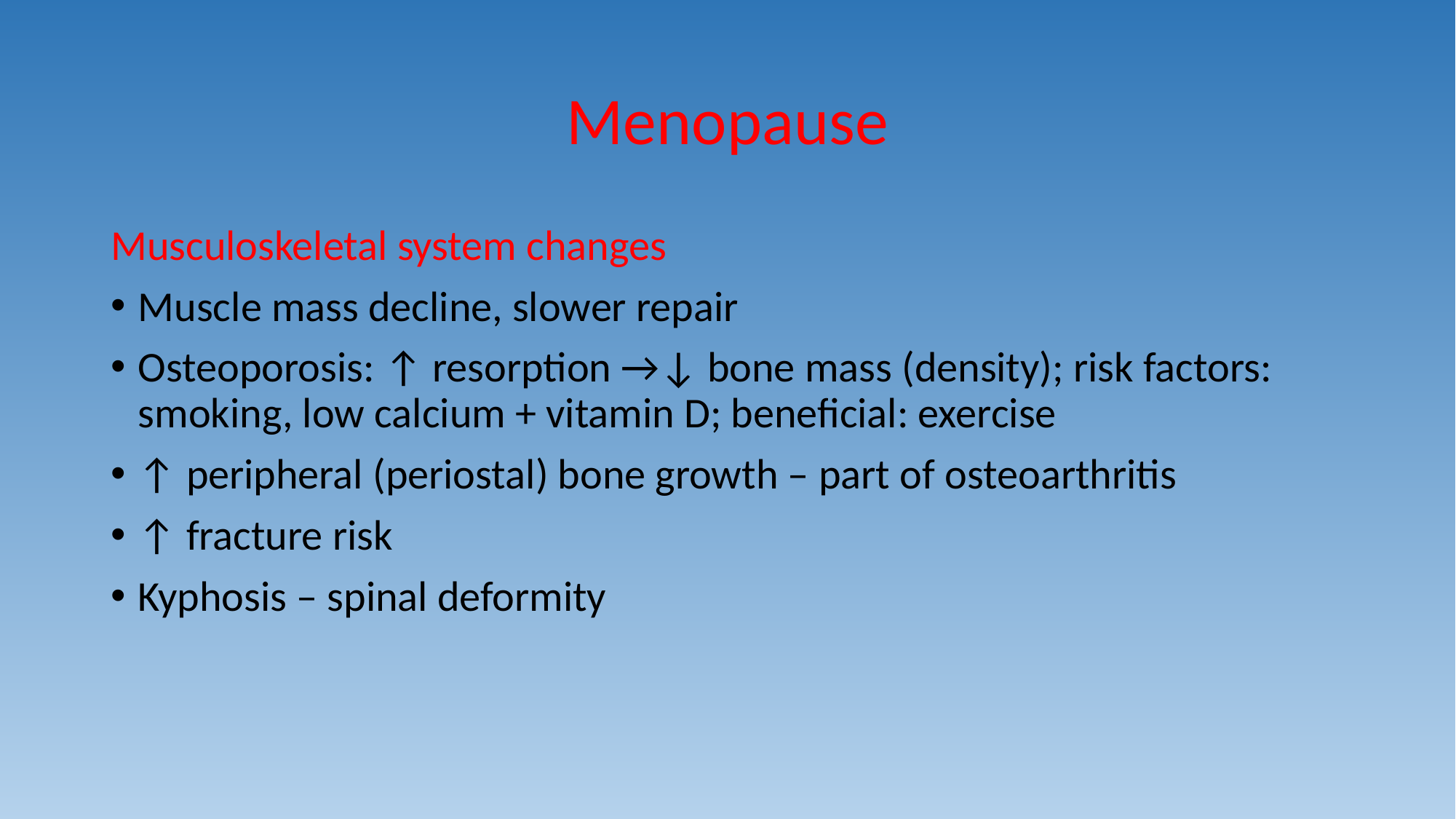

# Menopause
Musculoskeletal system changes
Muscle mass decline, slower repair
Osteoporosis: ↑ resorption →↓ bone mass (density); risk factors: smoking, low calcium + vitamin D; beneficial: exercise
↑ peripheral (periostal) bone growth – part of osteoarthritis
↑ fracture risk
Kyphosis – spinal deformity